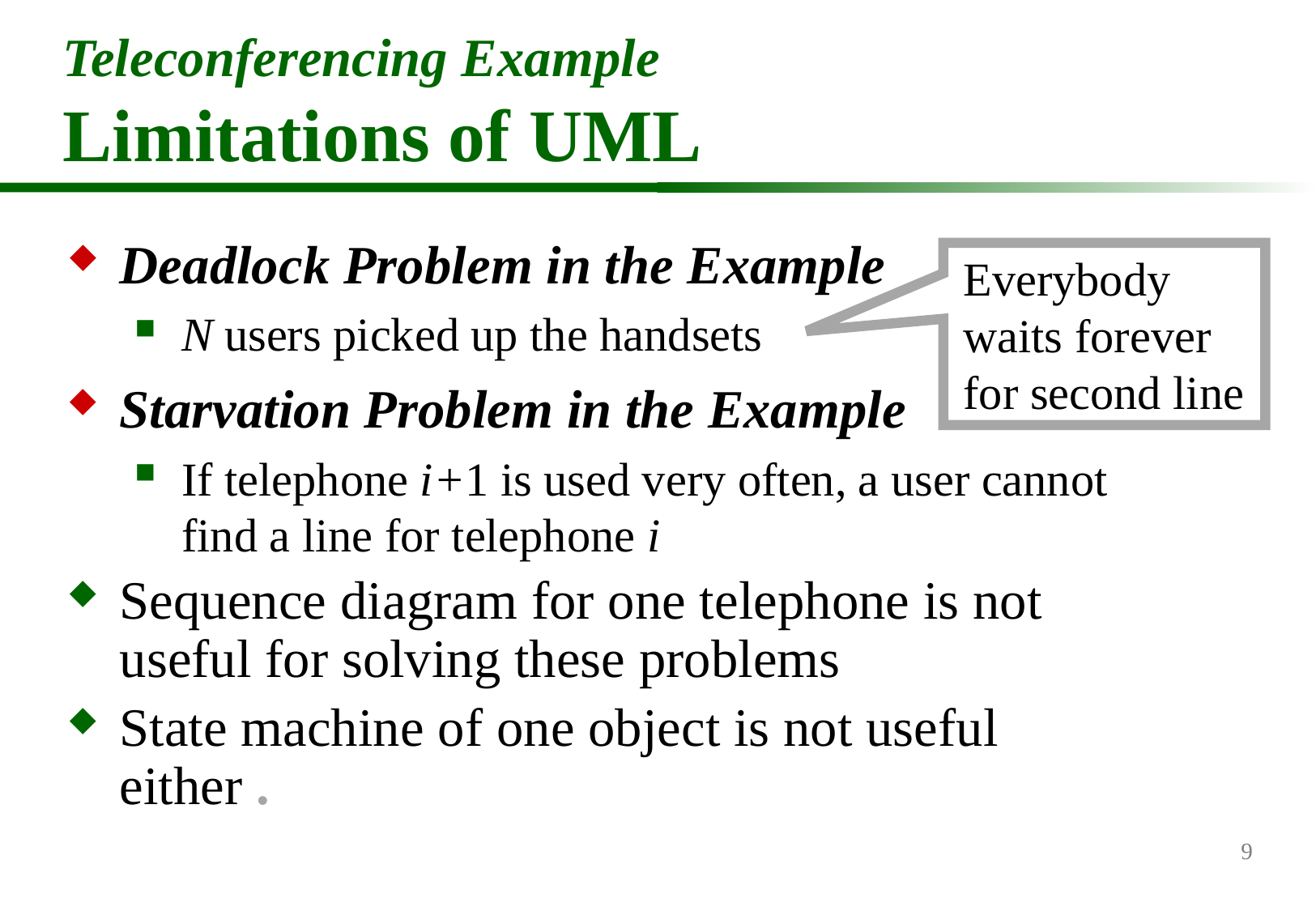

# Teleconferencing Example Limitations of UML
Deadlock Problem in the Example
N users picked up the handsets
Everybody waits forever for second line
Starvation Problem in the Example
If telephone i+1 is used very often, a user cannot find a line for telephone i
Sequence diagram for one telephone is not useful for solving these problems
State machine of one object is not useful either .
9